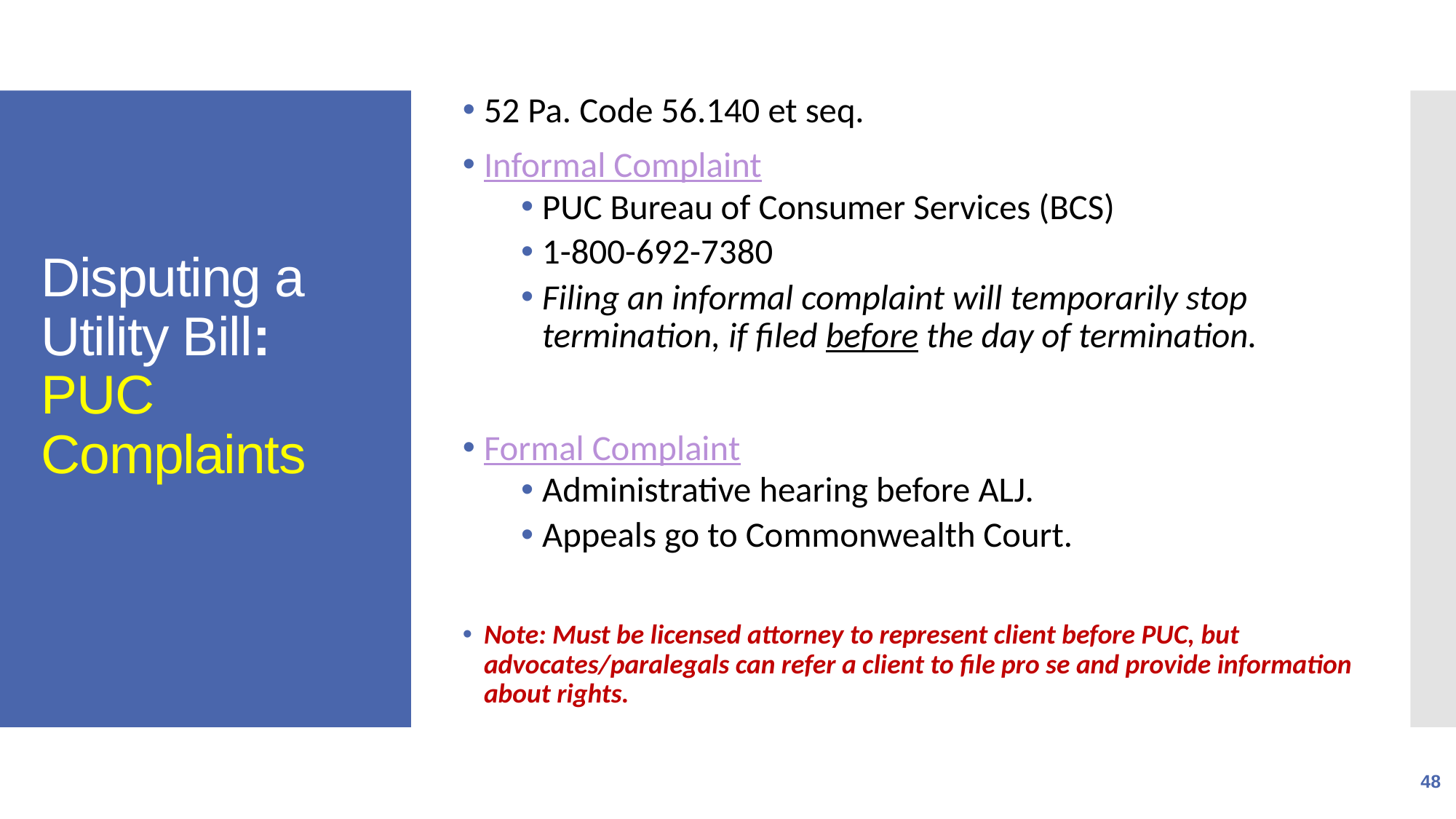

48
52 Pa. Code 56.140 et seq.
Informal Complaint
PUC Bureau of Consumer Services (BCS)
1-800-692-7380
Filing an informal complaint will temporarily stop termination, if filed before the day of termination.

Formal Complaint
Administrative hearing before ALJ.
Appeals go to Commonwealth Court.

Note: Must be licensed attorney to represent client before PUC, but advocates/paralegals can refer a client to file pro se and provide information about rights.

# Disputing a   Utility Bill: PUC Complaints